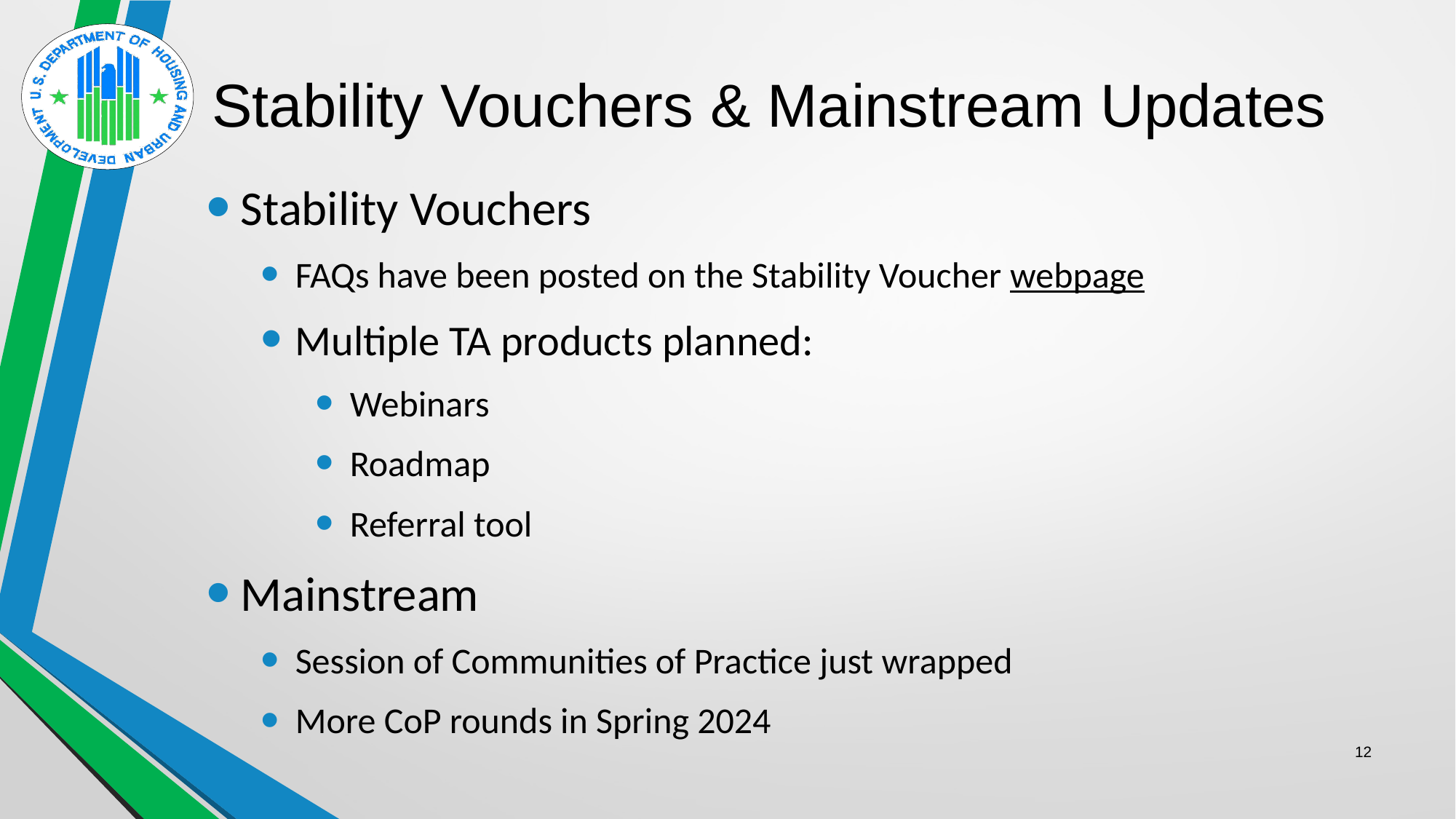

# Stability Vouchers & Mainstream Updates
Stability Vouchers
FAQs have been posted on the Stability Voucher webpage
Multiple TA products planned:
Webinars
Roadmap
Referral tool
Mainstream
Session of Communities of Practice just wrapped
More CoP rounds in Spring 2024

12